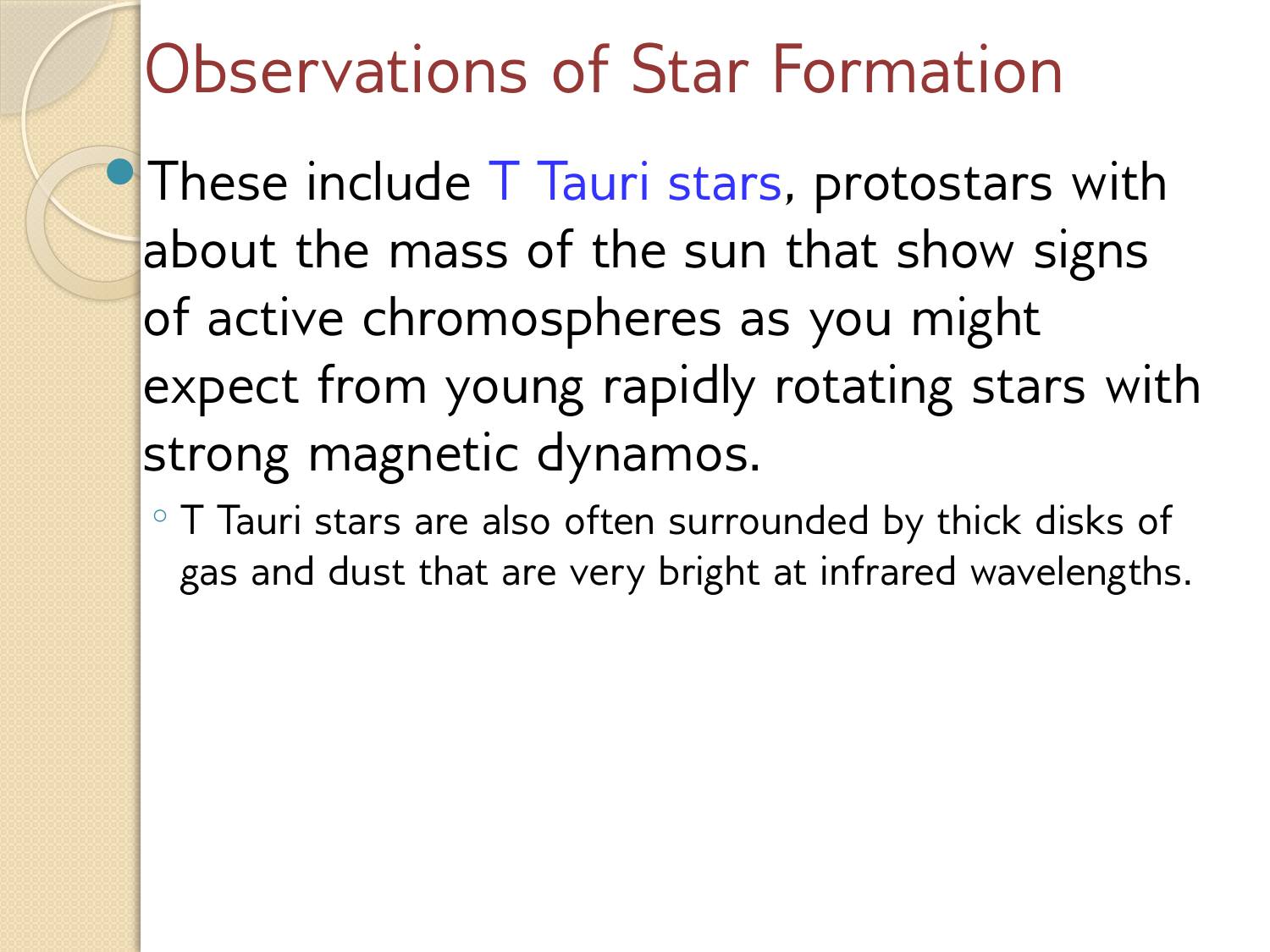

Observations of Star Formation
These include T Tauri stars, protostars with about the mass of the sun that show signs of active chromospheres as you might expect from young rapidly rotating stars with strong magnetic dynamos.
T Tauri stars are also often surrounded by thick disks of gas and dust that are very bright at infrared wavelengths.